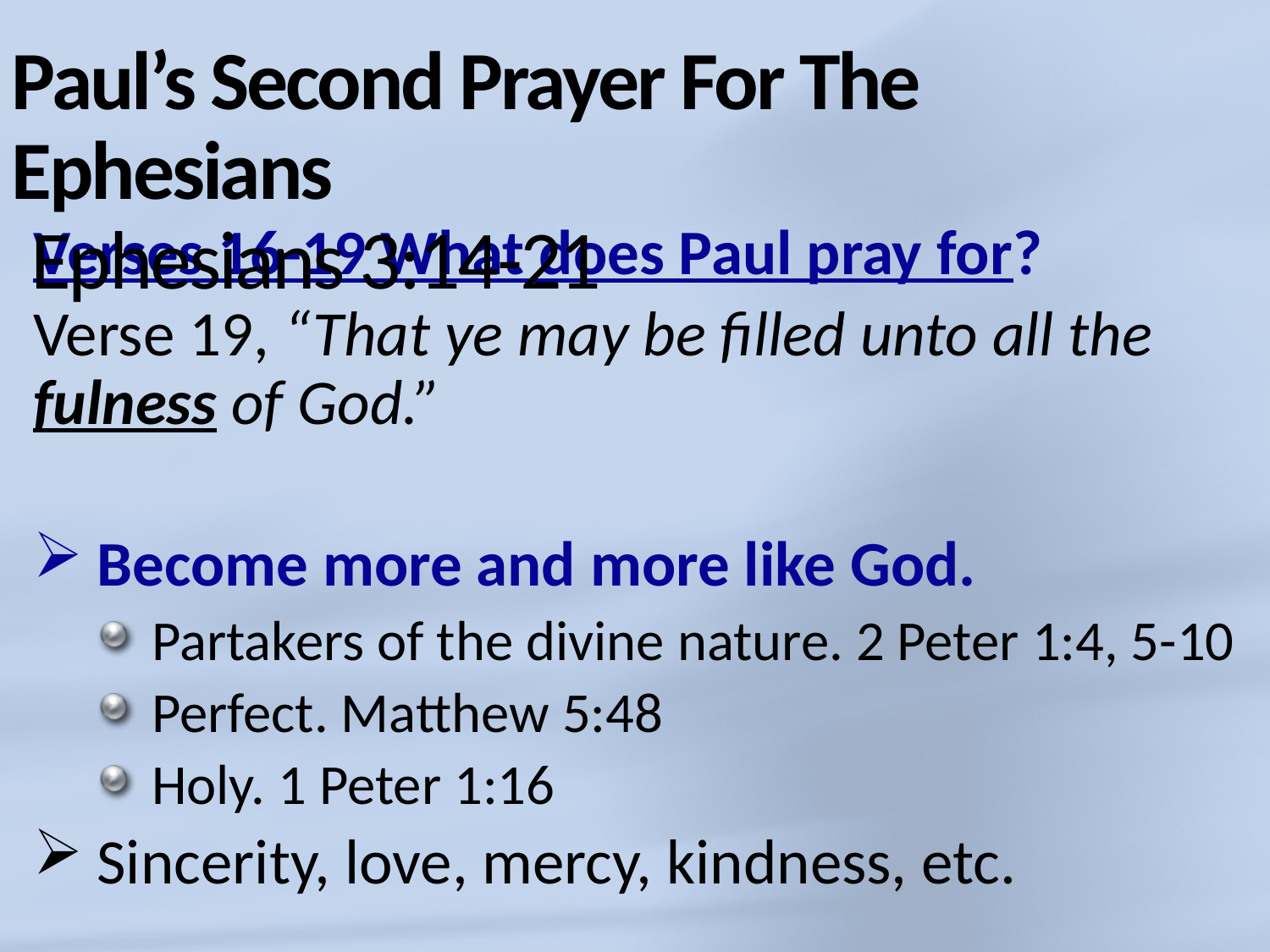

# Paul’s Second Prayer For The Ephesians Ephesians 3:14-21
Verses 16-19 What does Paul pray for?
Verse 19, “That ye may be filled unto all the fulness of God.”

Become more and more like God.
Partakers of the divine nature. 2 Peter 1:4, 5-10
Perfect. Matthew 5:48
Holy. 1 Peter 1:16
Sincerity, love, mercy, kindness, etc.